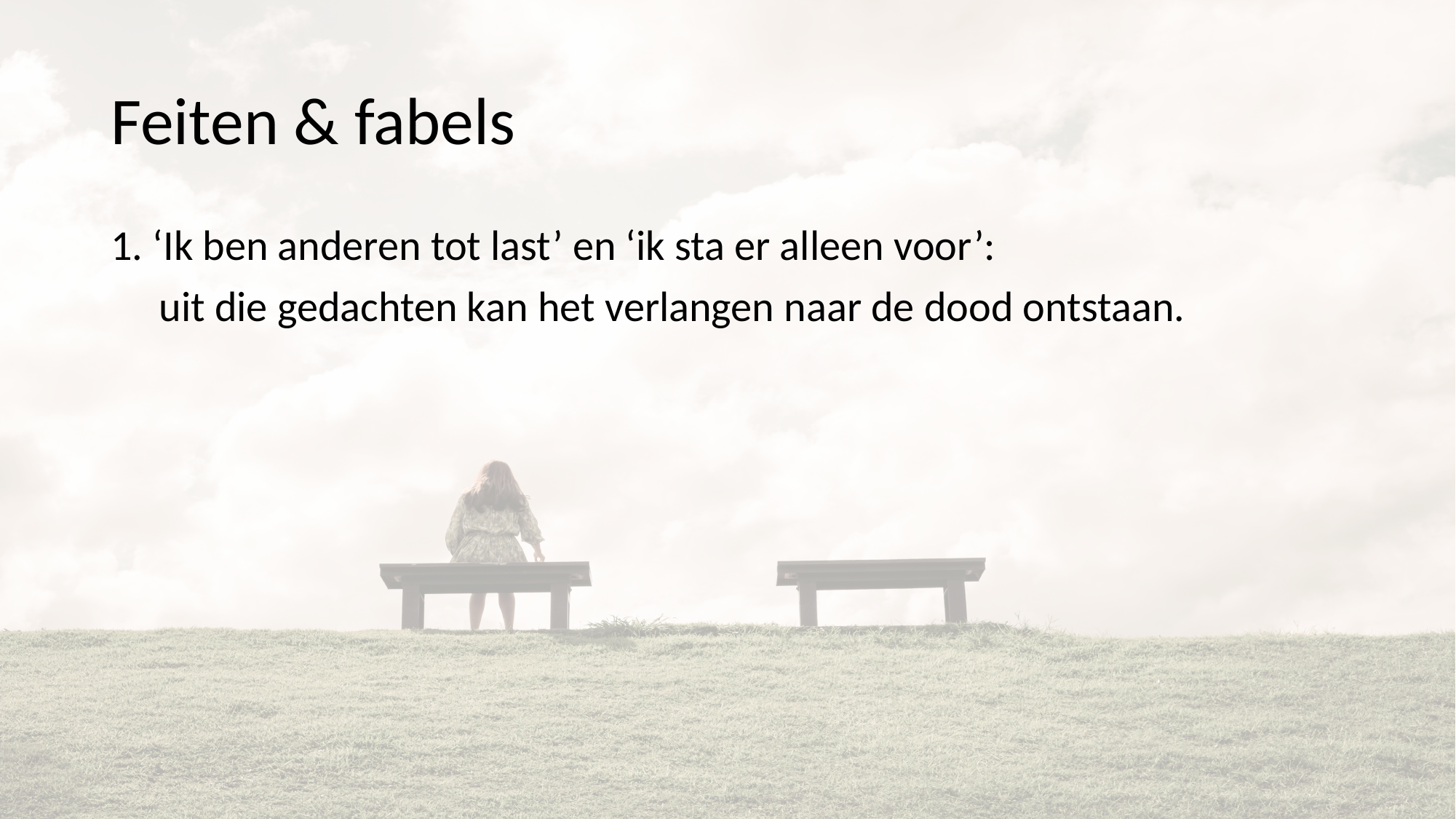

# Feiten & fabels
1. ‘Ik ben anderen tot last’ en ‘ik sta er alleen voor’:
     uit die gedachten kan het verlangen naar de dood ontstaan.